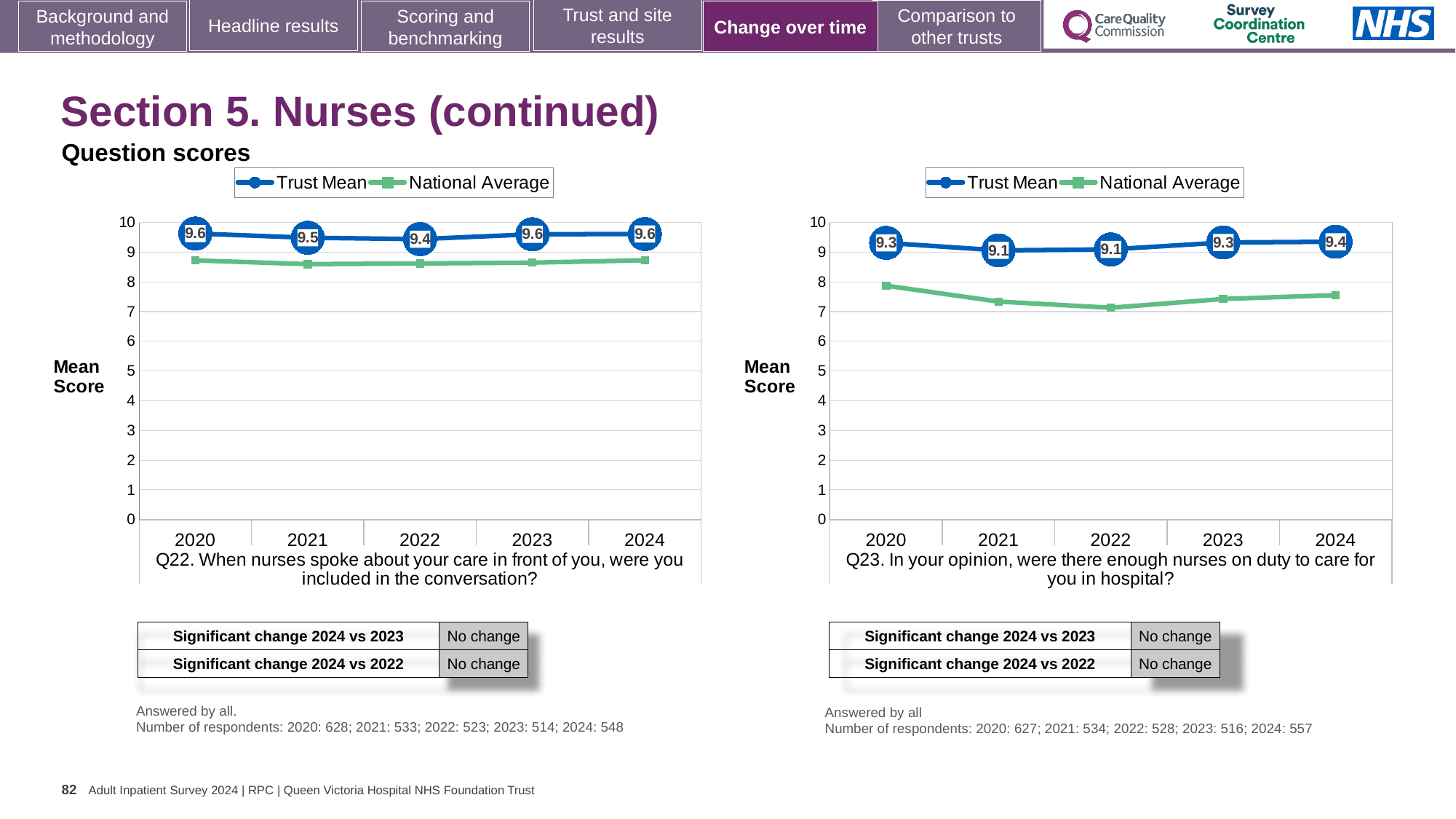

# Section 5. Nurses (continued)
Question scores

### Chart

| Category | Trust Mean | National Average |
|---|---|---|
| 2020 | 9.62849836974608 | 8.7236833998789 |
| 2021 | 9.485624751949016 | 8.597849585287333 |
| 2022 | 9.438775285251412 | 8.620818019232726 |
| 2023 | 9.603498935444 | 8.647785295224693 |
| 2024 | 9.61096496054396 | 8.72793031996795 |

### Chart

| Category | Trust Mean | National Average |
|---|---|---|
| 2020 | 9.314045226255164 | 7.872189679197843 |
| 2021 | 9.06003760176687 | 7.337001090444097 |
| 2022 | 9.09364727748879 | 7.131068972405187 |
| 2023 | 9.326504035986899 | 7.426002125424722 |
| 2024 | 9.351132870204019 | 7.554067821635136 |
| Significant change 2024 vs 2023 | No change |
| --- | --- |
| Significant change 2024 vs 2022 | No change |
| Significant change 2024 vs 2023 | No change |
| --- | --- |
| Significant change 2024 vs 2022 | No change |
Answered by all.
Number of respondents: 2020: 628; 2021: 533; 2022: 523; 2023: 514; 2024: 548

Answered by all
Number of respondents: 2020: 627; 2021: 534; 2022: 528; 2023: 516; 2024: 557

82